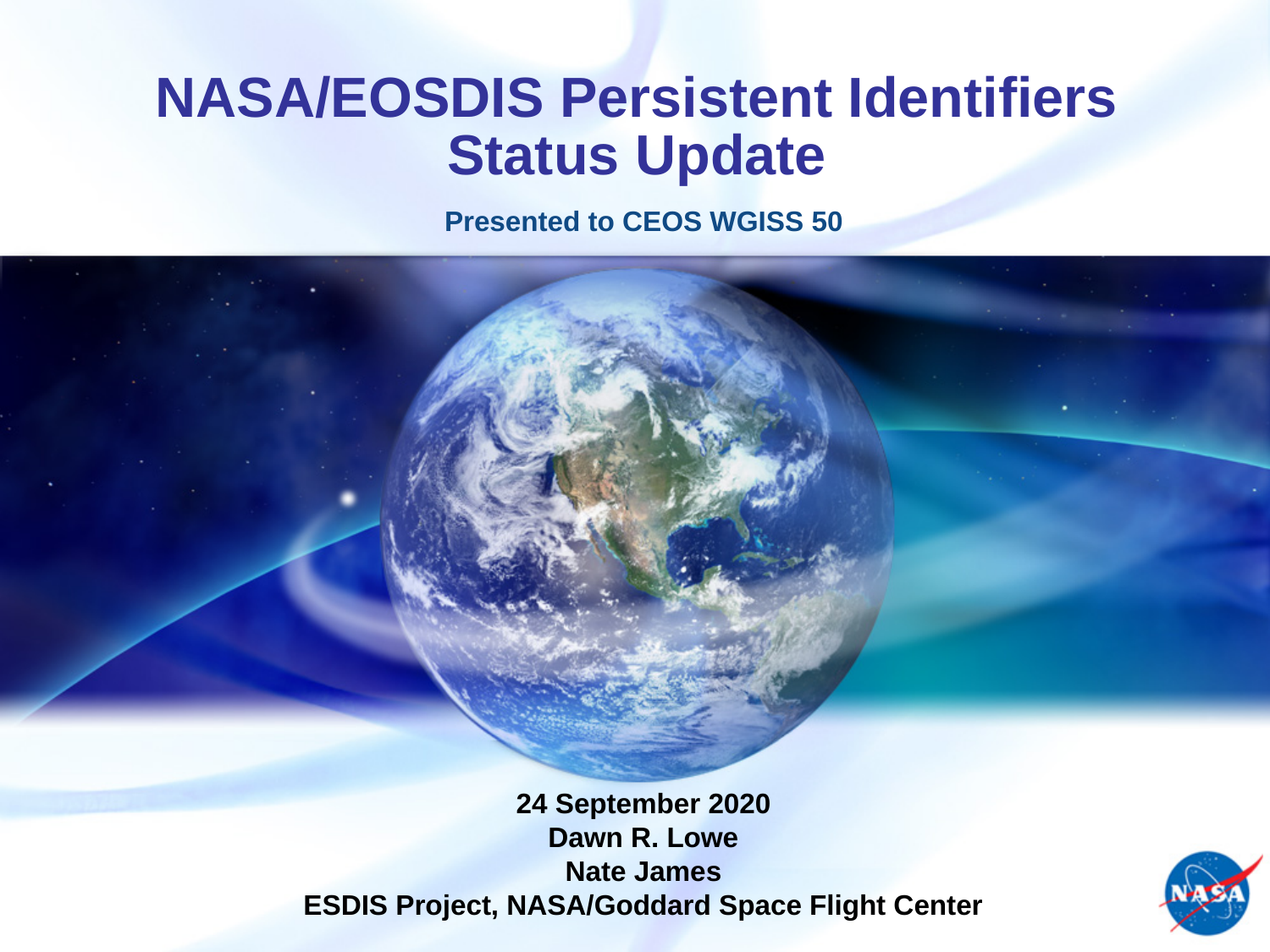

# NASA/EOSDIS Persistent Identifiers Status Update
Presented to CEOS WGISS 50

24 September 2020
Dawn R. Lowe
Nate James
ESDIS Project, NASA/Goddard Space Flight Center